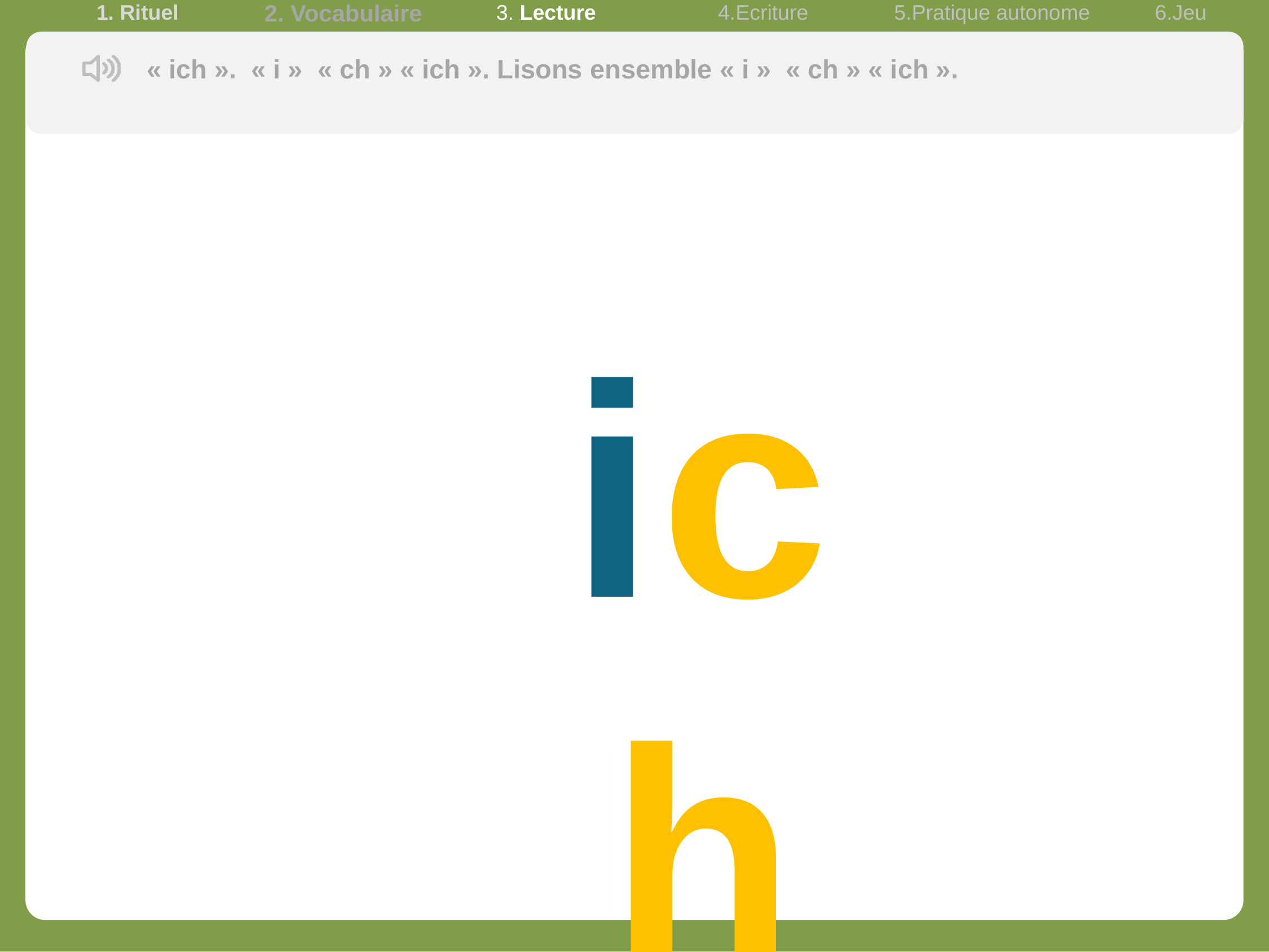

| 1. Rituel | 2. Vocabulaire | 3. Lecture | 4.Ecriture | 5.Pratique autonome | 6.Jeu |
| --- | --- | --- | --- | --- | --- |

« ich ».  « i »  « ch » « ich ». Lisons ensemble « i »  « ch » « ich ».

ich